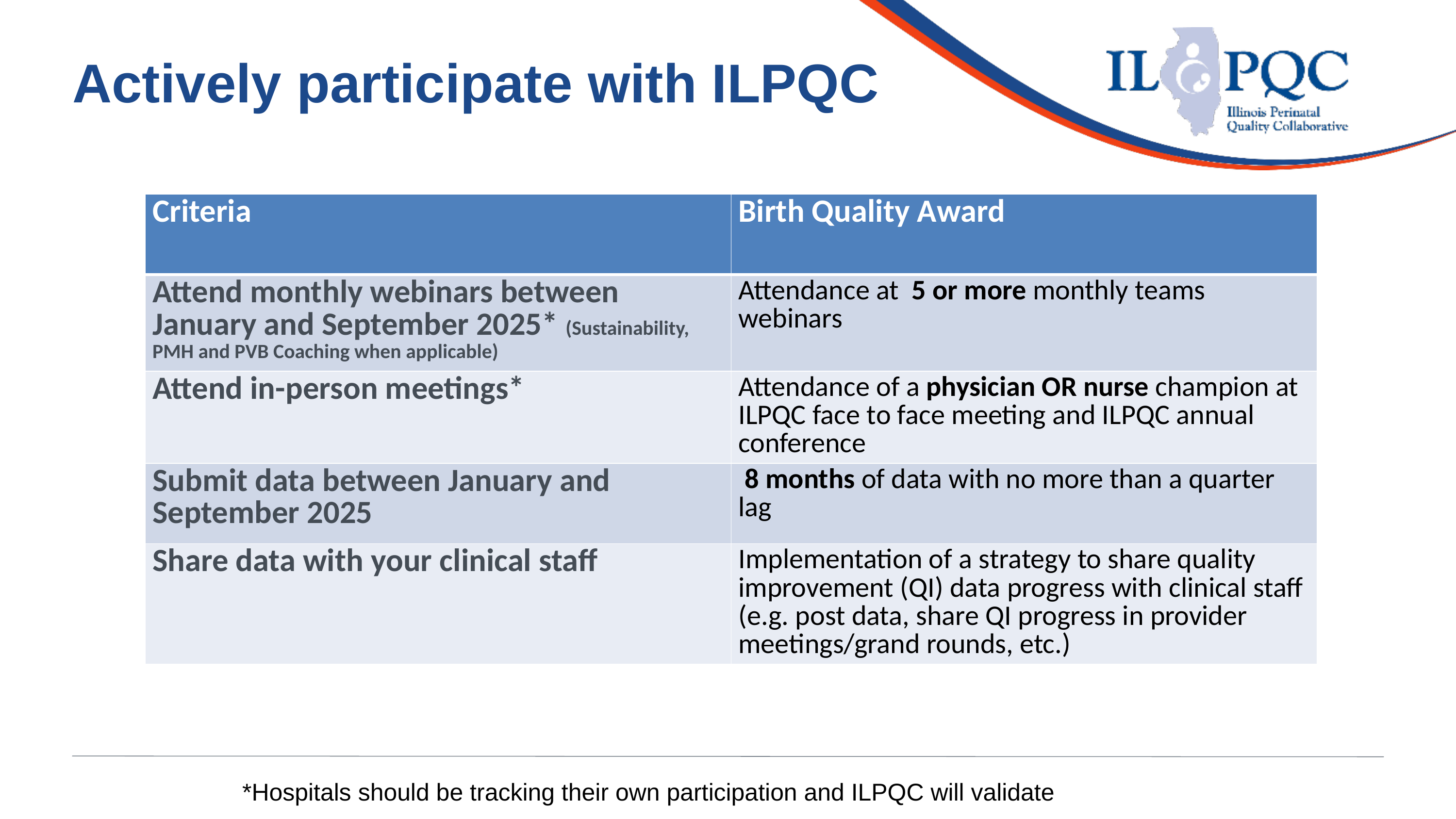

Actively participate with ILPQC

| Criteria | Birth Quality Award |
| --- | --- |
| Attend monthly webinars between January and September 2025\* (Sustainability, PMH and PVB Coaching when applicable) | Attendance at 5 or more monthly teams webinars |
| Attend in-person meetings\* | Attendance of a physician OR nurse champion at ILPQC face to face meeting and ILPQC annual conference |
| Submit data between January and September 2025 | 8 months of data with no more than a quarter lag |
| Share data with your clinical staff | Implementation of a strategy to share quality improvement (QI) data progress with clinical staff (e.g. post data, share QI progress in provider meetings/grand rounds, etc.) |

Illinois Perinatal Quality Collaborative

9
*Hospitals should be tracking their own participation and ILPQC will validate